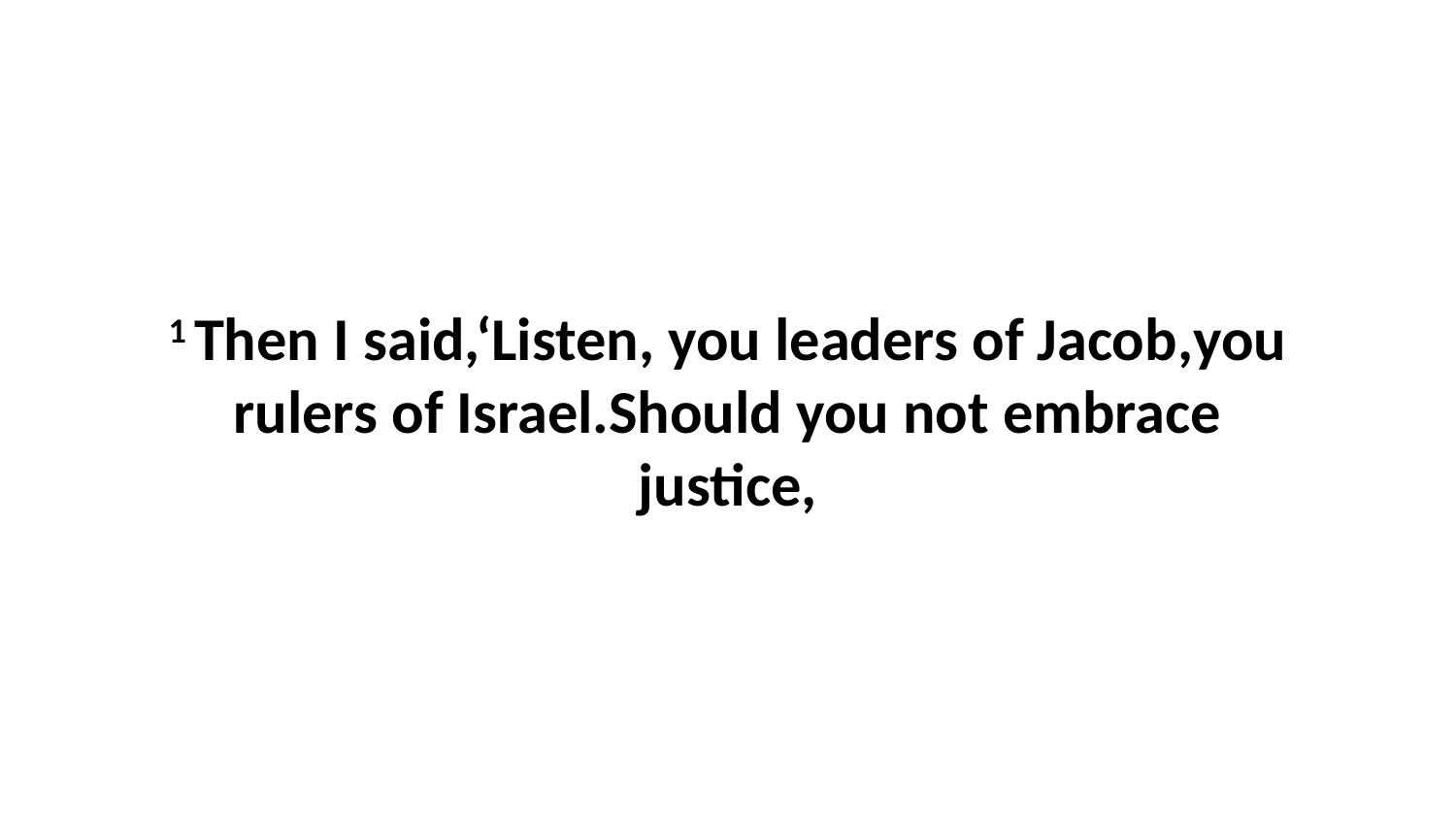

1 Then I said,‘Listen, you leaders of Jacob,you rulers of Israel.Should you not embrace justice,